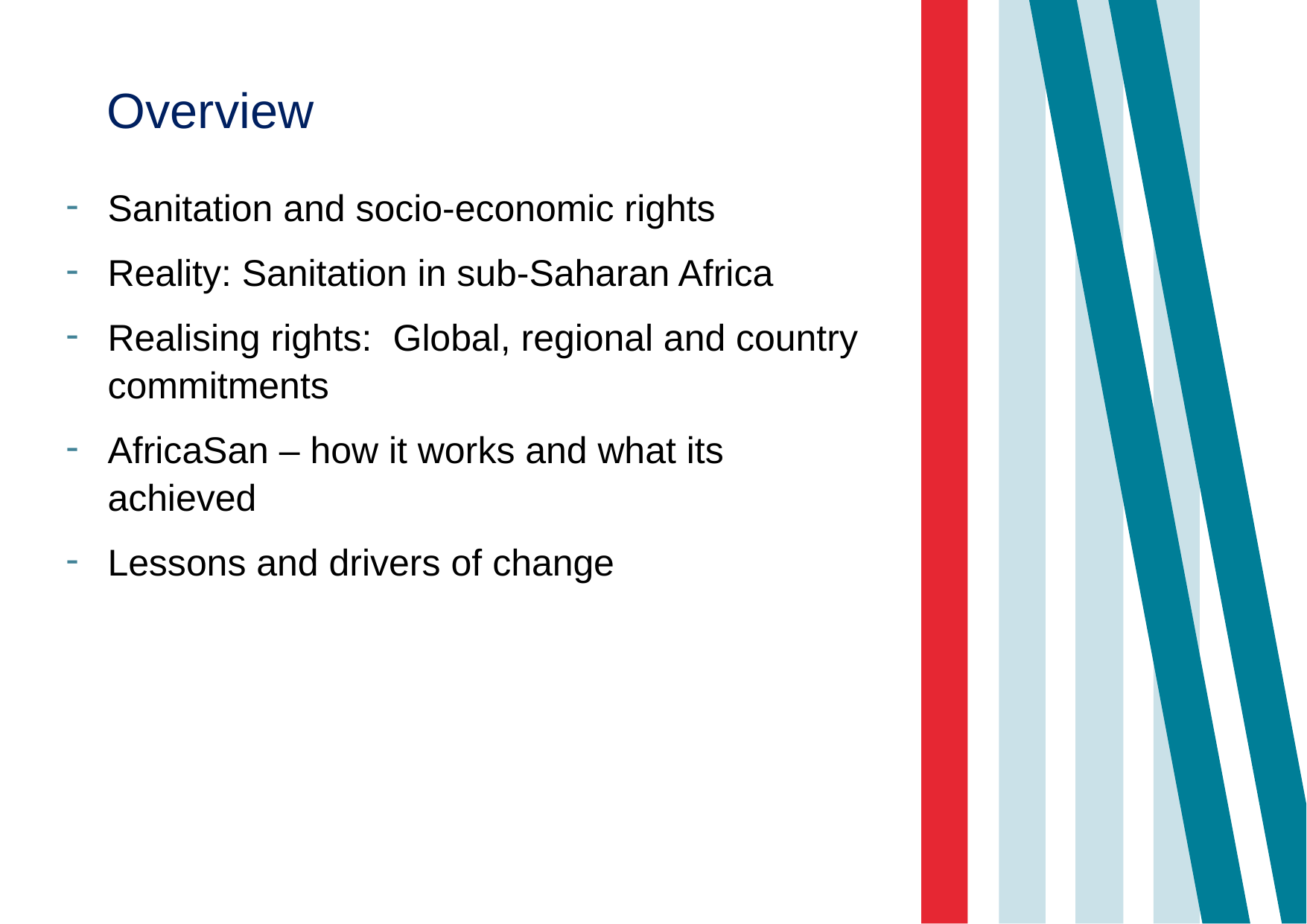

# Overview
Sanitation and socio-economic rights
Reality: Sanitation in sub-Saharan Africa
Realising rights:  Global, regional and country commitments
AfricaSan – how it works and what its achieved
Lessons and drivers of change